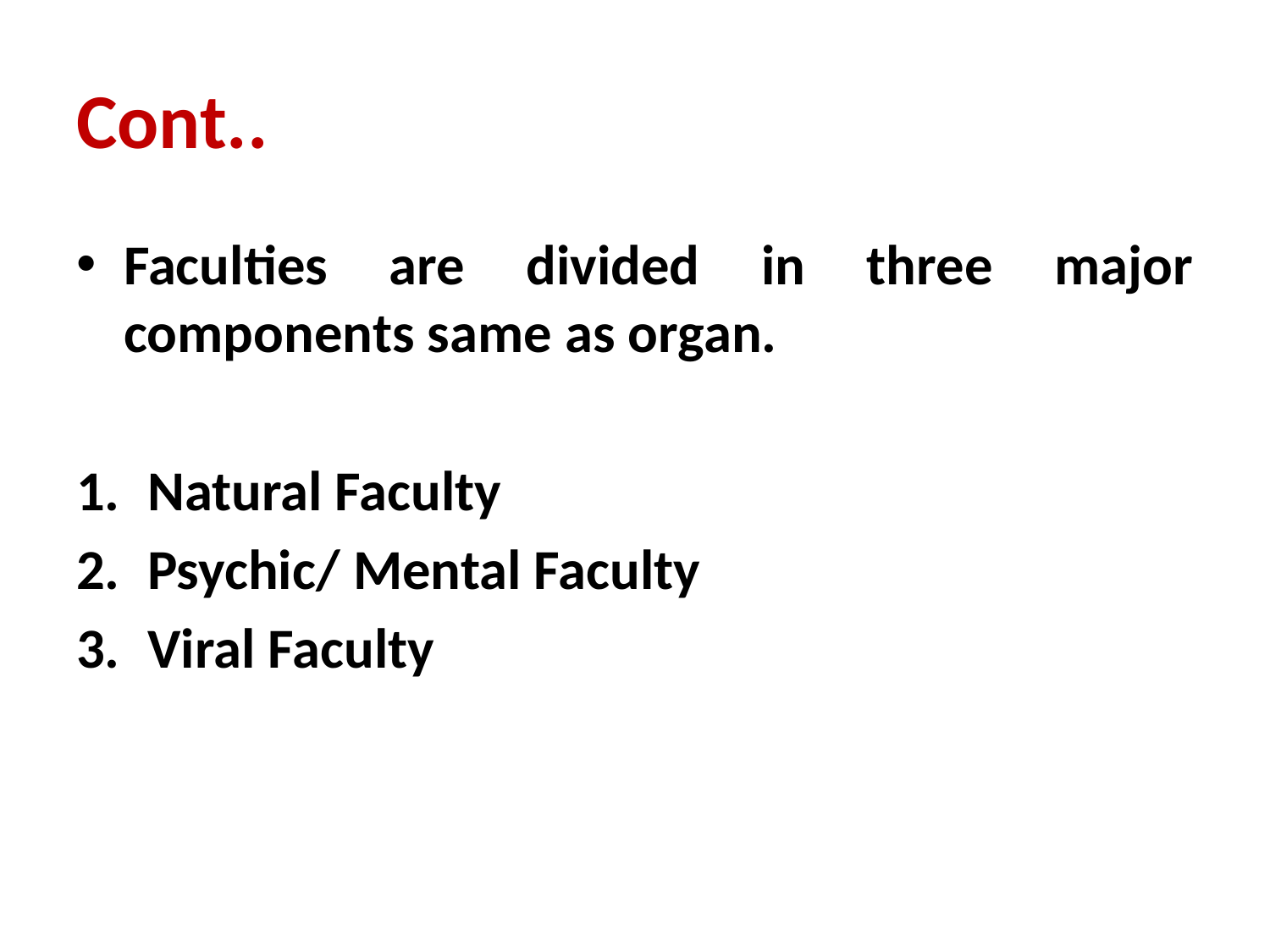

# Cont..
Faculties are divided in three major components same as organ.

Natural Faculty
Psychic/ Mental Faculty
Viral Faculty